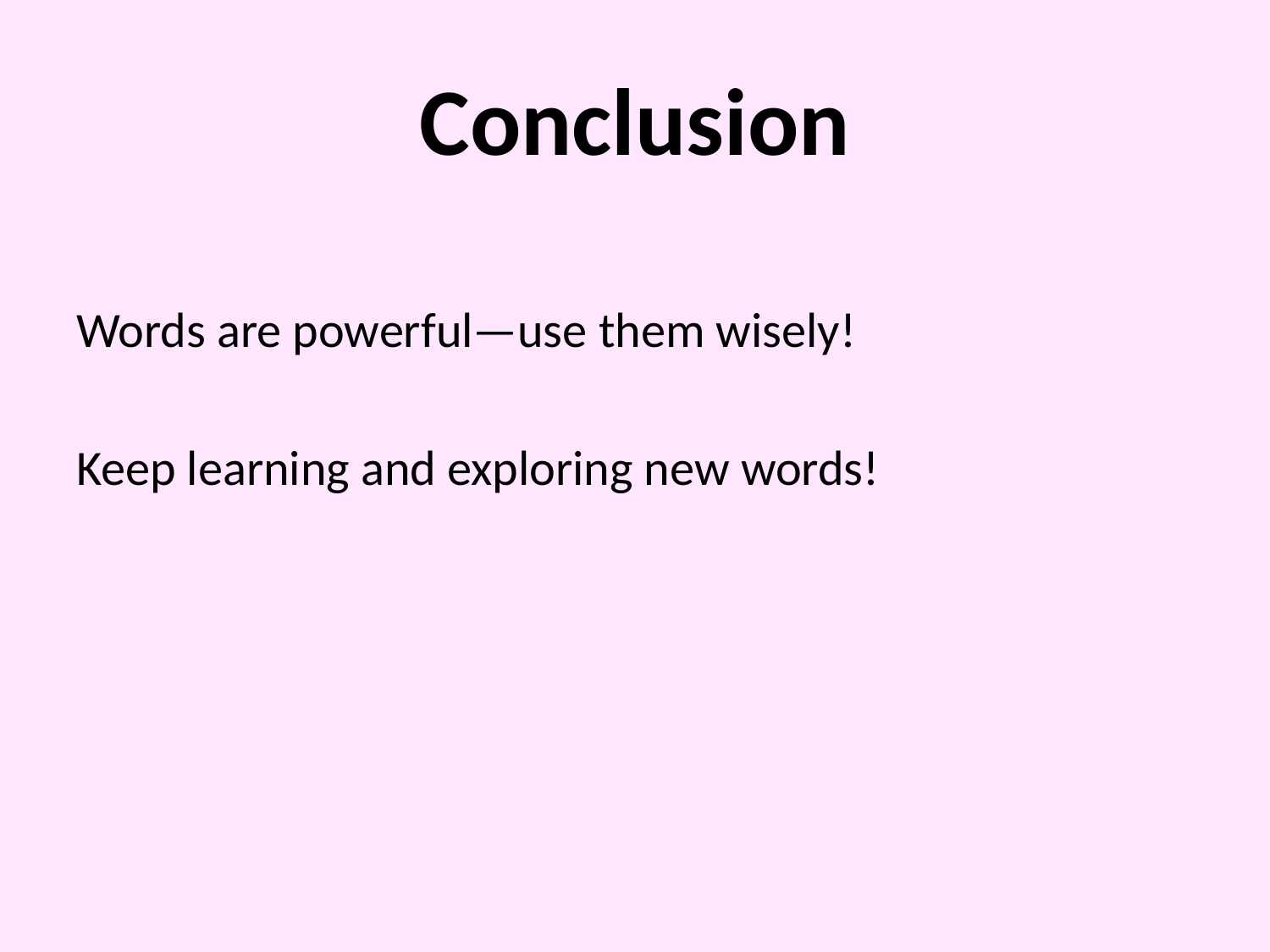

# Conclusion

Words are powerful—use them wisely!

Keep learning and exploring new words!